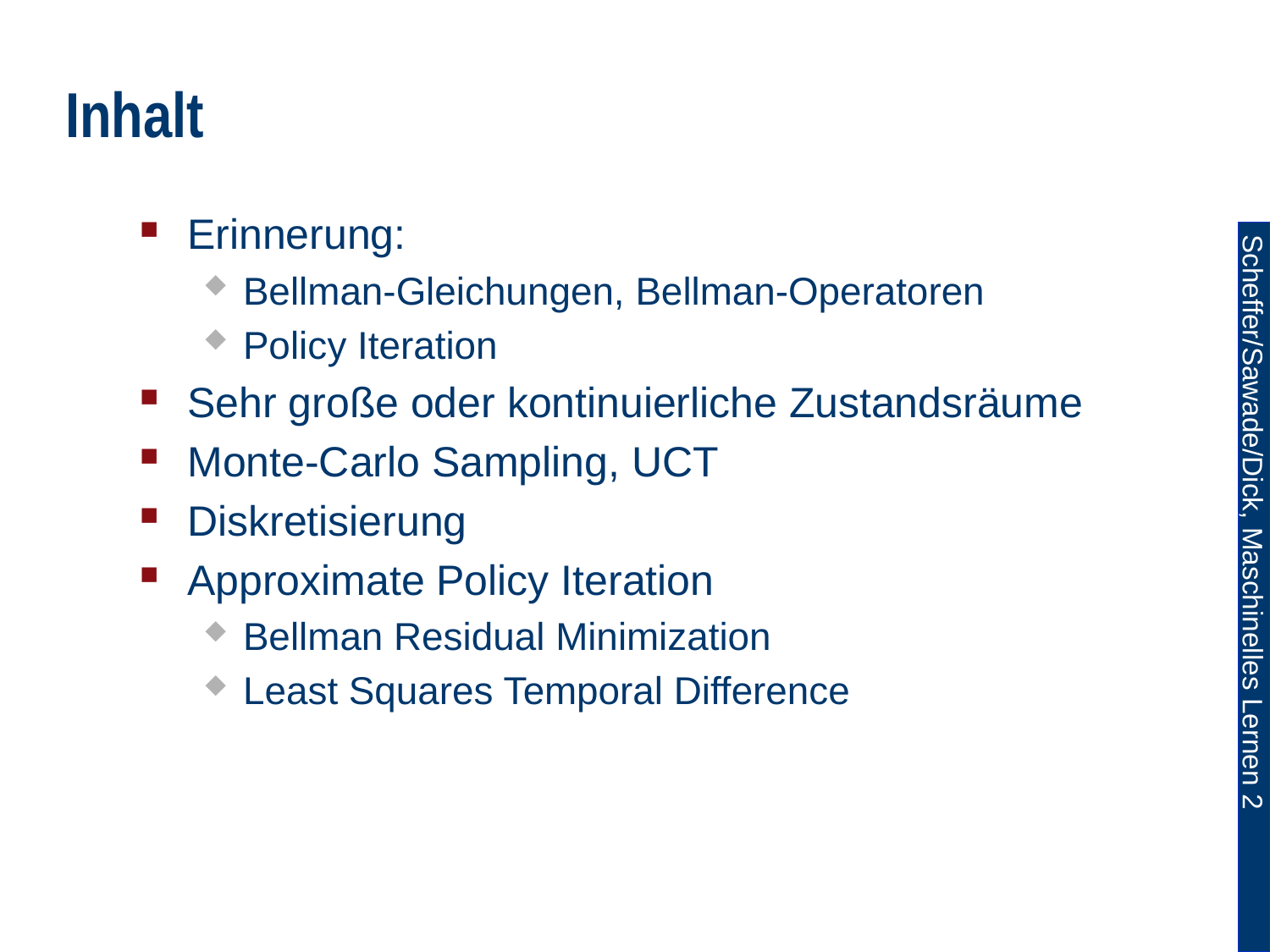

# Inhalt
Erinnerung:
Bellman-Gleichungen, Bellman-Operatoren
Policy Iteration
Sehr große oder kontinuierliche Zustandsräume
Monte-Carlo Sampling, UCT
Diskretisierung
Approximate Policy Iteration
Bellman Residual Minimization
Least Squares Temporal Difference